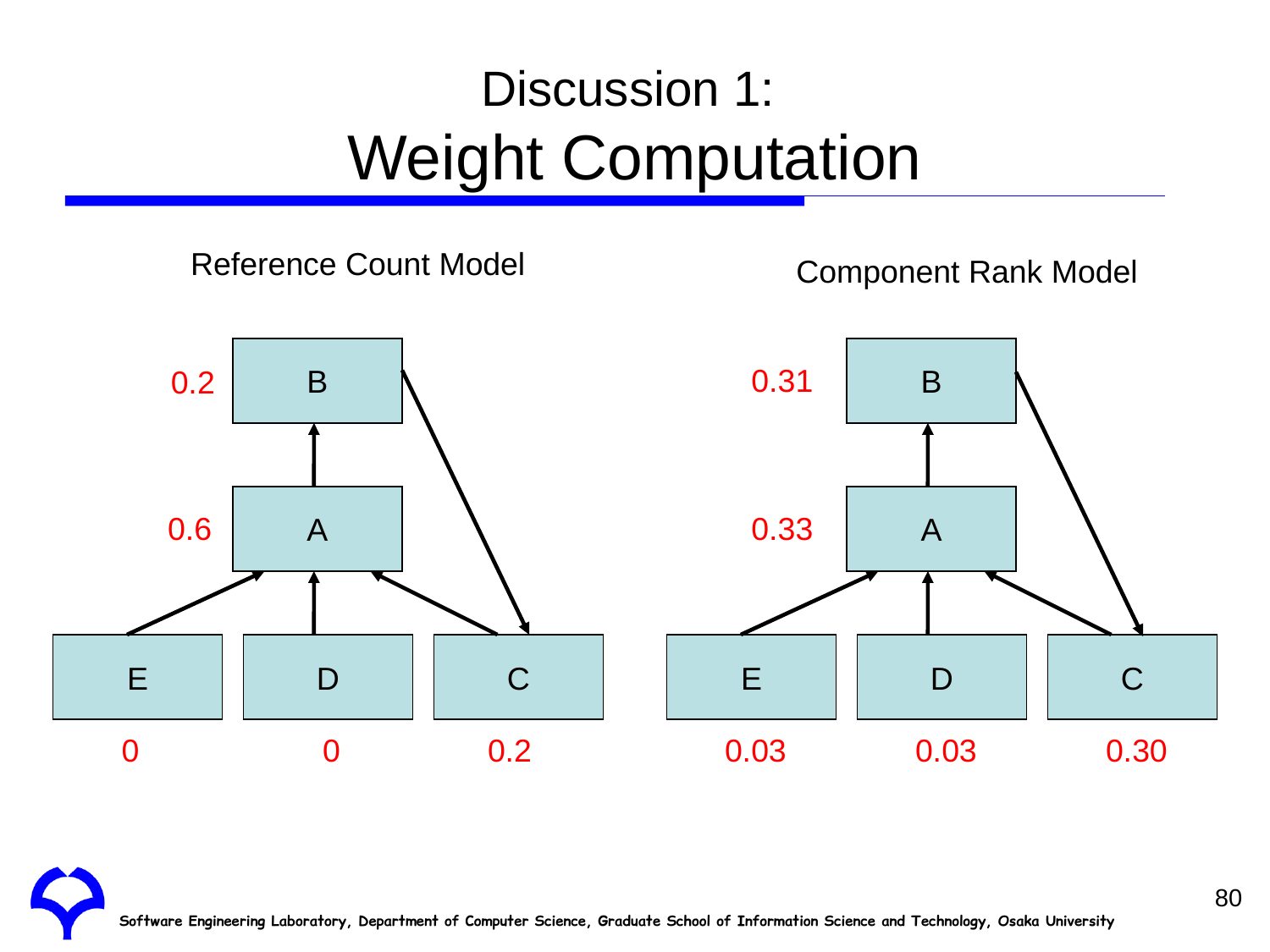

# Discussion 1: Weight Computation
Reference Count Model
Component Rank Model
B
B
0.31
0.2

A
A
0.6
0.33

E
D
C
E
D
C
0
0
0.2
0.03
0.03
0.30
80